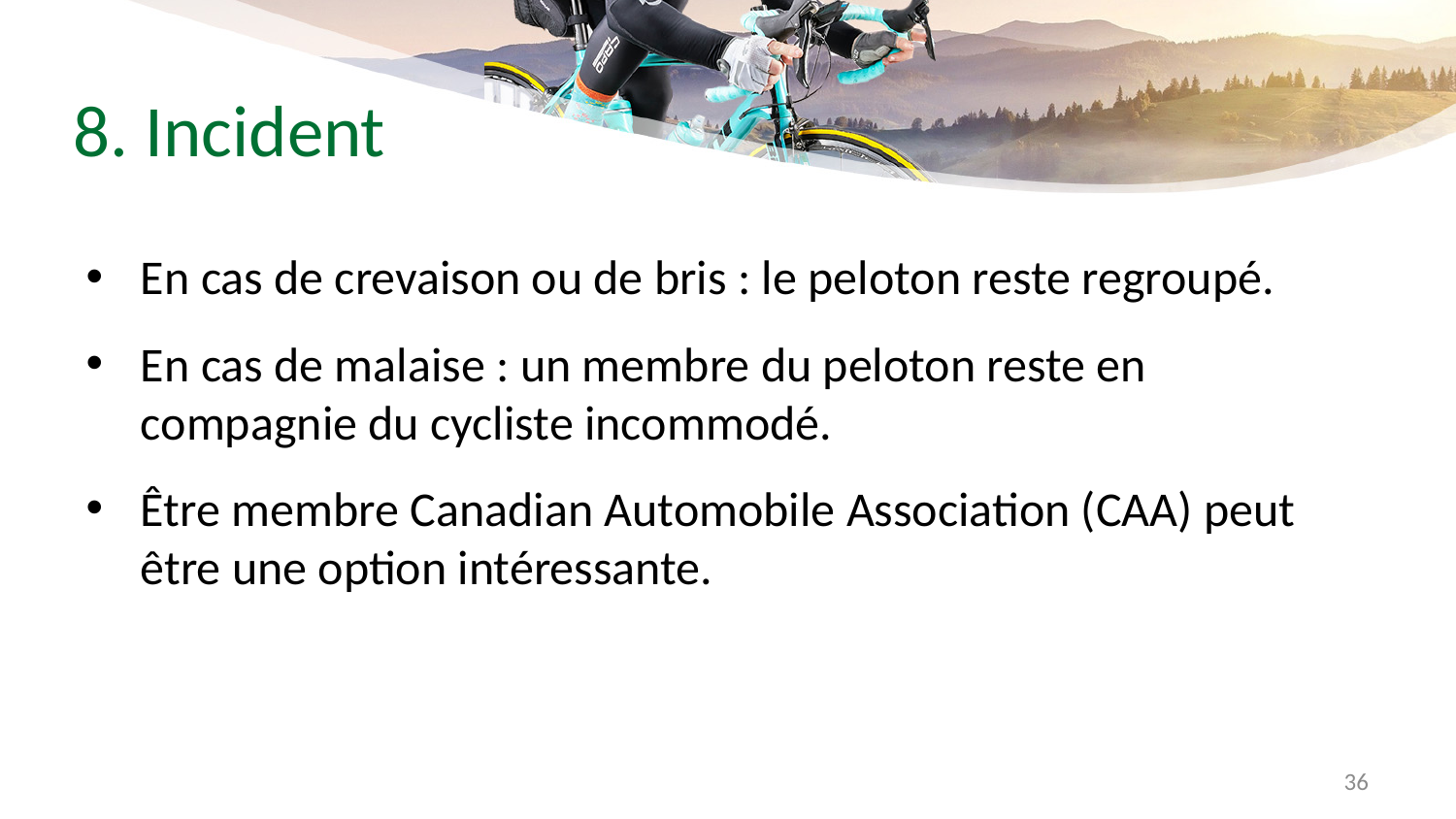

# 8. Incident
En cas de crevaison ou de bris : le peloton reste regroupé.
En cas de malaise : un membre du peloton reste en compagnie du cycliste incommodé.
Être membre Canadian Automobile Association (CAA) peut être une option intéressante.

36